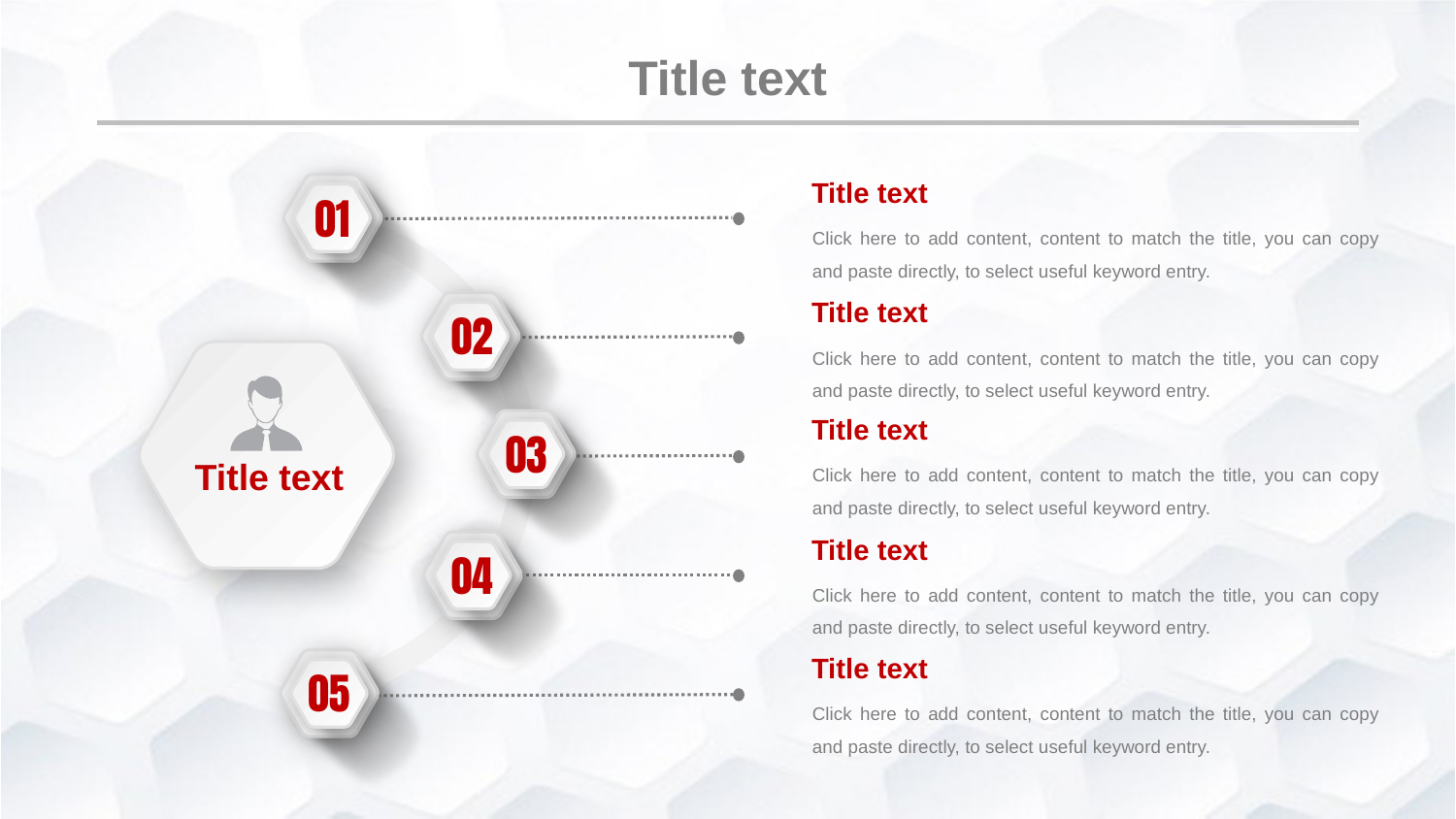

Title text

01
Title text

Click here to add content, content to match the title, you can copy and paste directly, to select useful keyword entry.

02
Title text
Click here to add content, content to match the title, you can copy and paste directly, to select useful keyword entry.

Title text

03
Title text
Click here to add content, content to match the title, you can copy and paste directly, to select useful keyword entry.

04
Title text
Click here to add content, content to match the title, you can copy and paste directly, to select useful keyword entry.

05
Title text
Click here to add content, content to match the title, you can copy and paste directly, to select useful keyword entry.